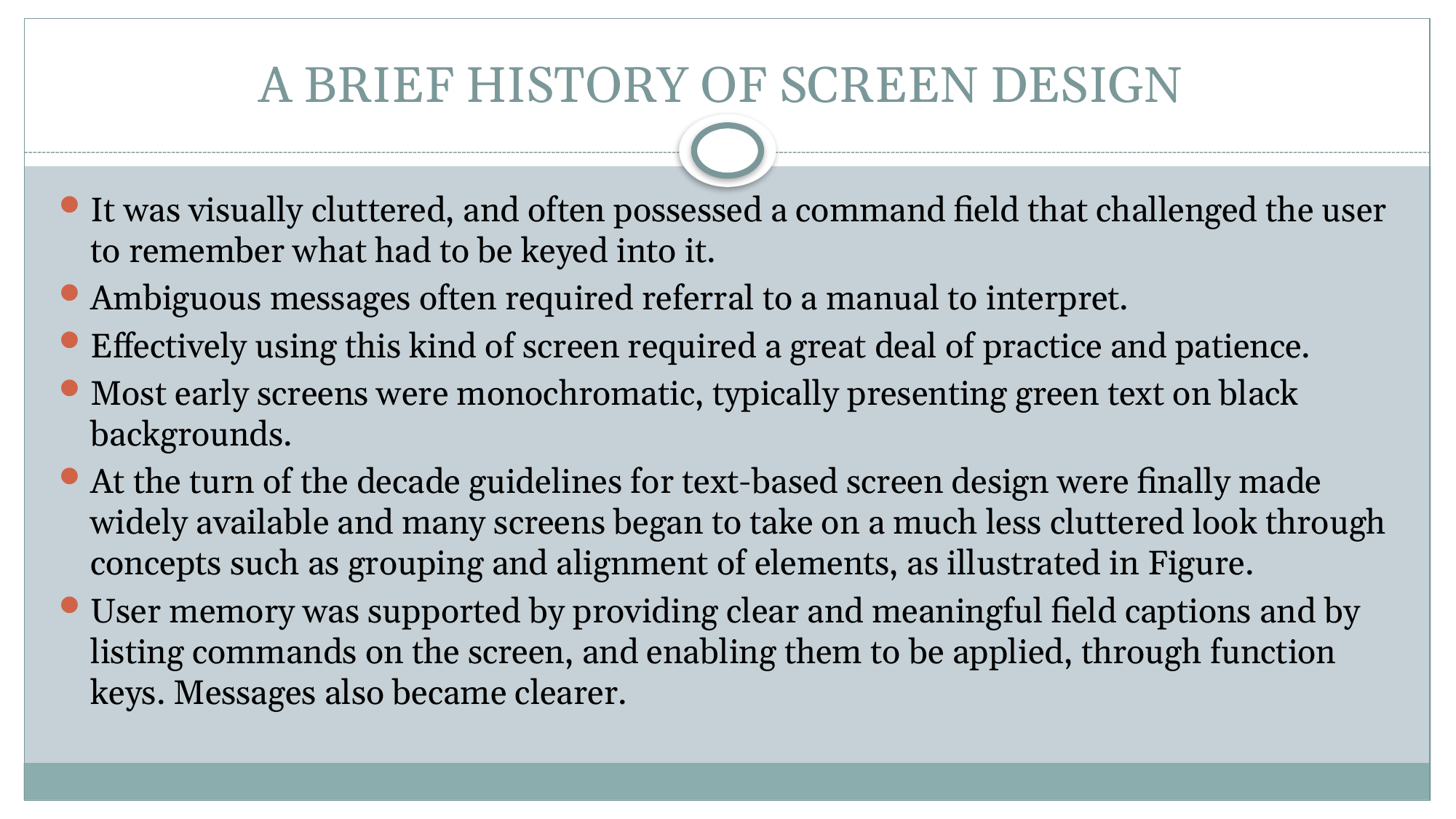

# A BRIEF HISTORY OF SCREEN DESIGN
It was visually cluttered, and often possessed a command field that challenged the user to remember what had to be keyed into it.
Ambiguous messages often required referral to a manual to interpret.
Effectively using this kind of screen required a great deal of practice and patience.
Most early screens were monochromatic, typically presenting green text on black backgrounds.
At the turn of the decade guidelines for text-based screen design were finally made widely available and many screens began to take on a much less cluttered look through concepts such as grouping and alignment of elements, as illustrated in Figure.
User memory was supported by providing clear and meaningful field captions and by listing commands on the screen, and enabling them to be applied, through function keys. Messages also became clearer.